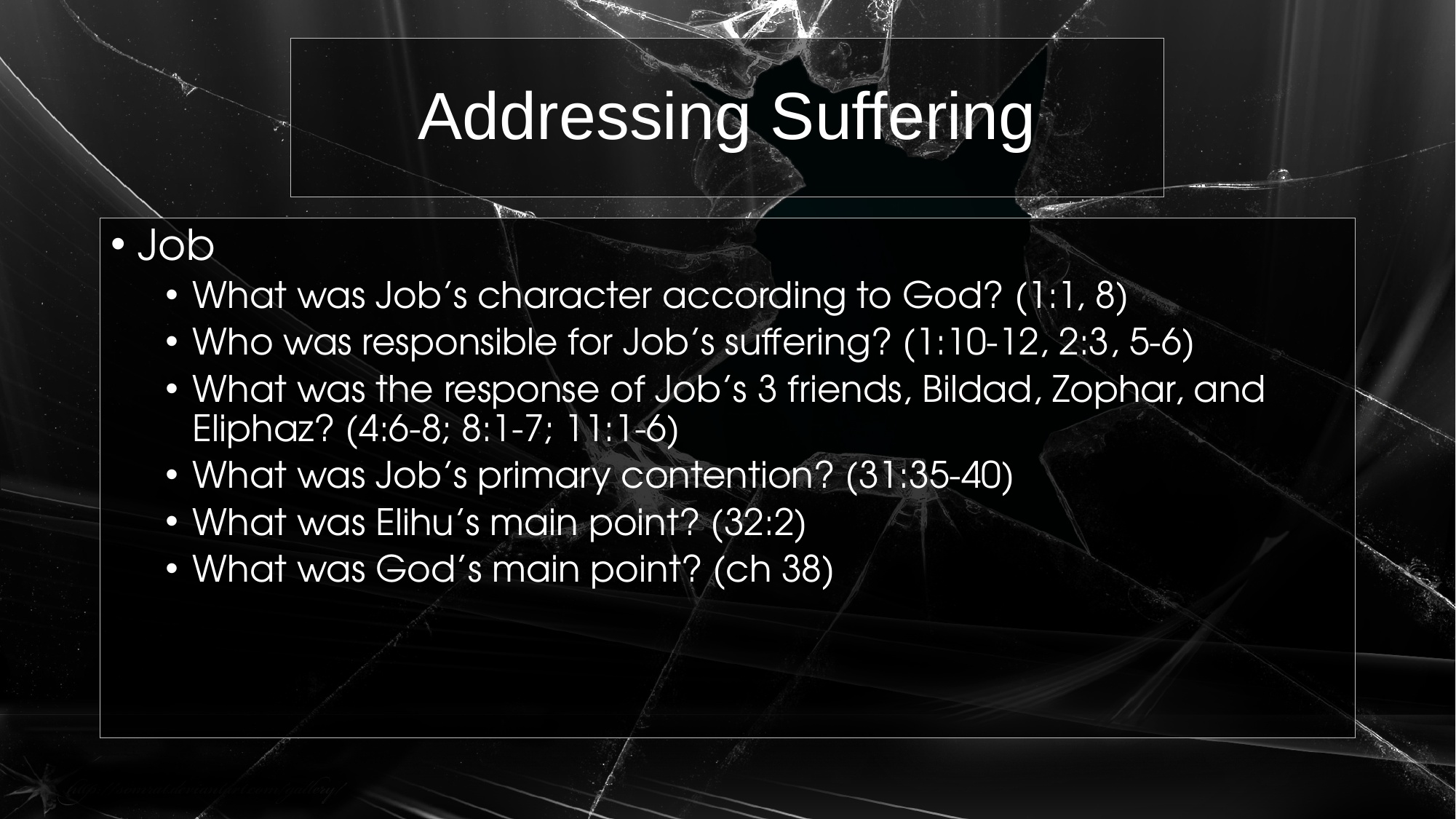

# Addressing Suffering
Job
What was Job’s character according to God? (1:1, 8)
Who was responsible for Job’s suffering? (1:10-12, 2:3, 5-6)
What was the response of Job’s 3 friends, Bildad, Zophar, and Eliphaz? (4:6-8; 8:1-7; 11:1-6)
What was Job’s primary contention? (31:35-40)
What was Elihu’s main point? (32:2)
What was God’s main point? (ch 38)